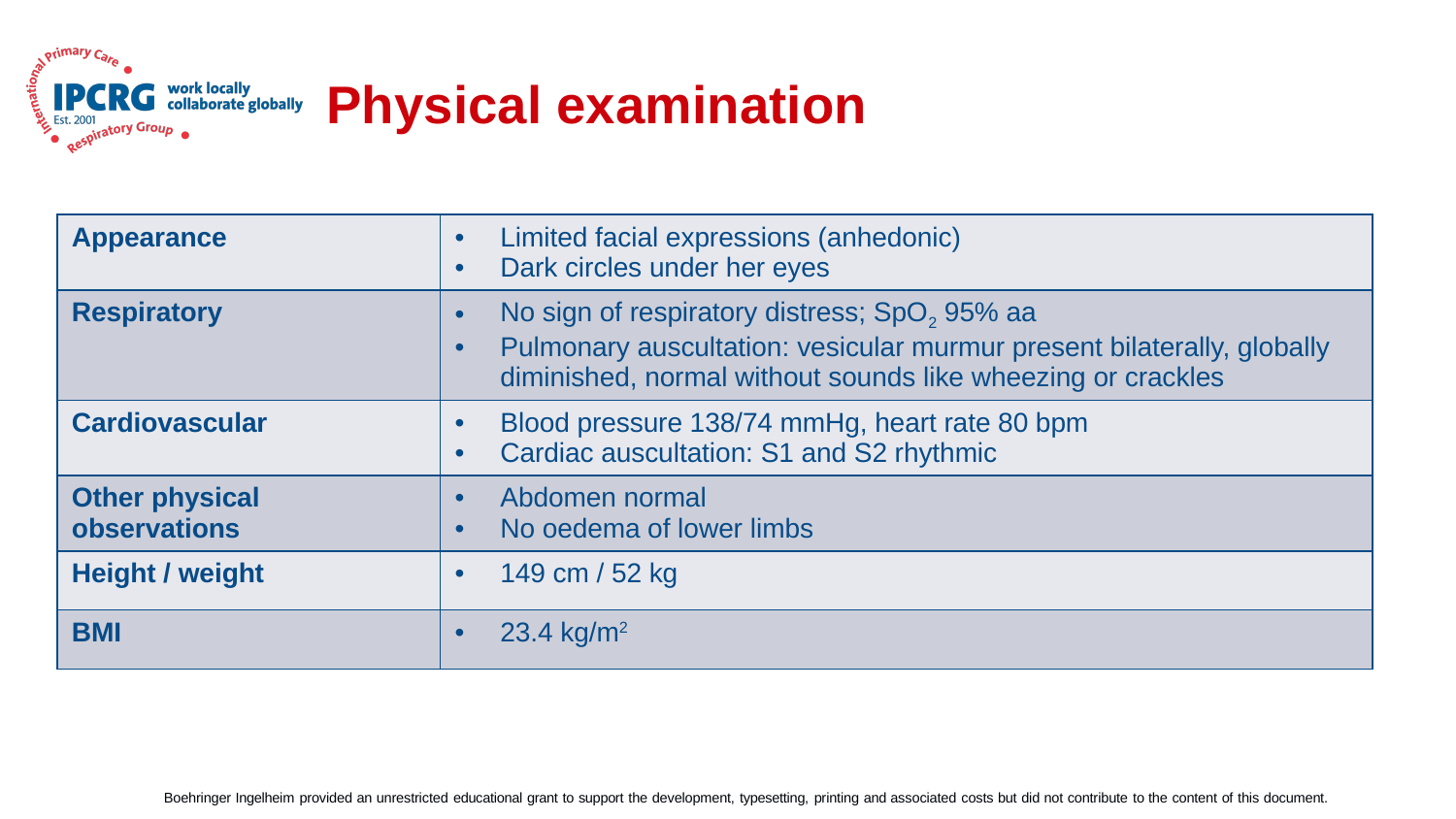

# Physical examination
| Appearance | Limited facial expressions (anhedonic) Dark circles under her eyes |
| --- | --- |
| Respiratory | No sign of respiratory distress; SpO2 95% aa Pulmonary auscultation: vesicular murmur present bilaterally, globally diminished, normal without sounds like wheezing or crackles |
| Cardiovascular | Blood pressure 138/74 mmHg, heart rate 80 bpm Cardiac auscultation: S1 and S2 rhythmic |
| Other physical observations | Abdomen normal No oedema of lower limbs |
| Height / weight | 149 cm / 52 kg |
| BMI | 23.4 kg/m2 |